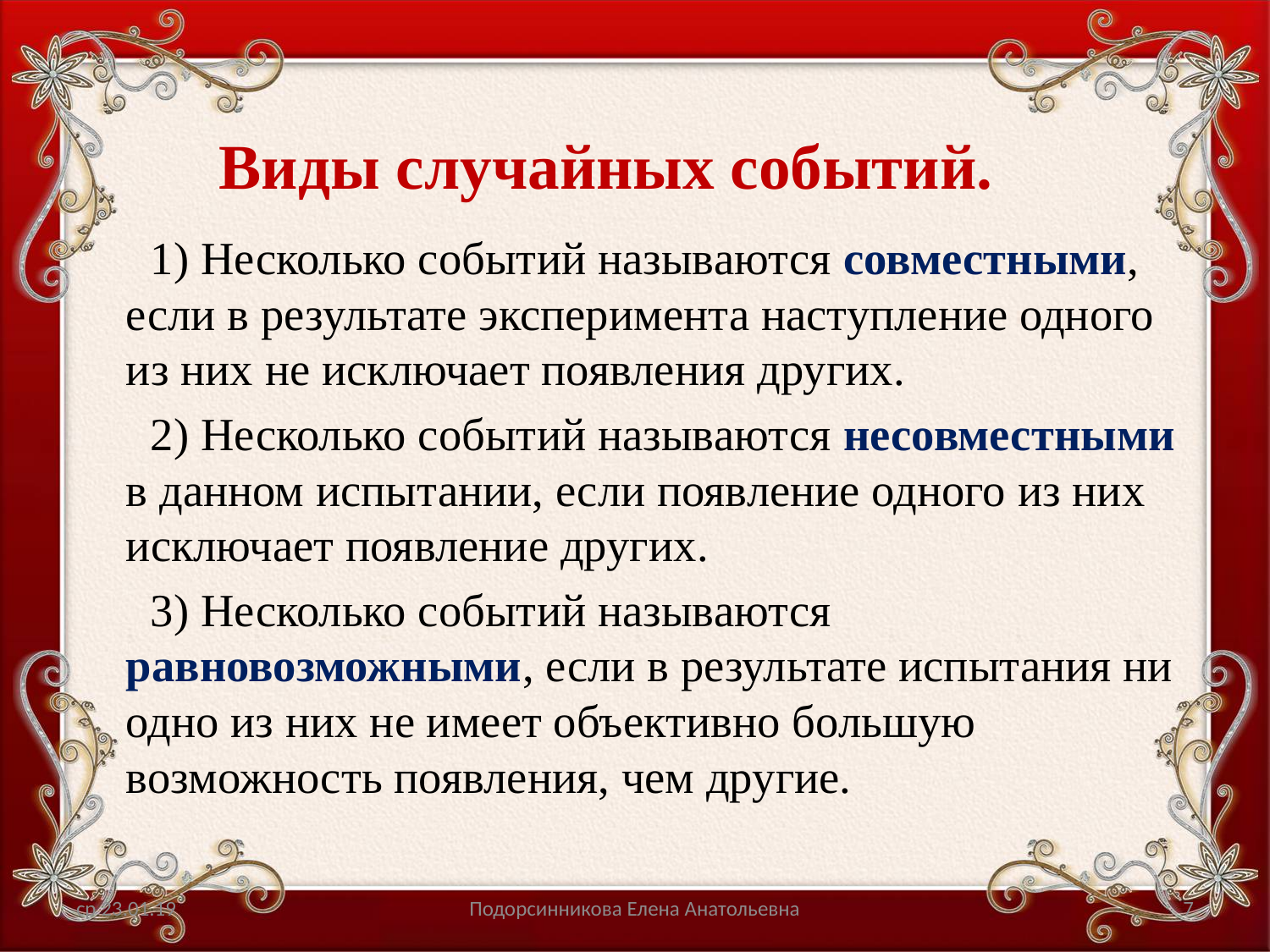

# Виды случайных событий.
1) Несколько событий называются совместными, если в результате эксперимента наступление одного из них не исключает появления других.
2) Несколько событий называются несовместными в данном испытании, если появление одного из них исключает появление других.
3) Несколько событий называются равновозможными, если в результате испытания ни одно из них не имеет объективно большую возможность появления, чем другие.
ср 23.01.19
Подорсинникова Елена Анатольевна
7